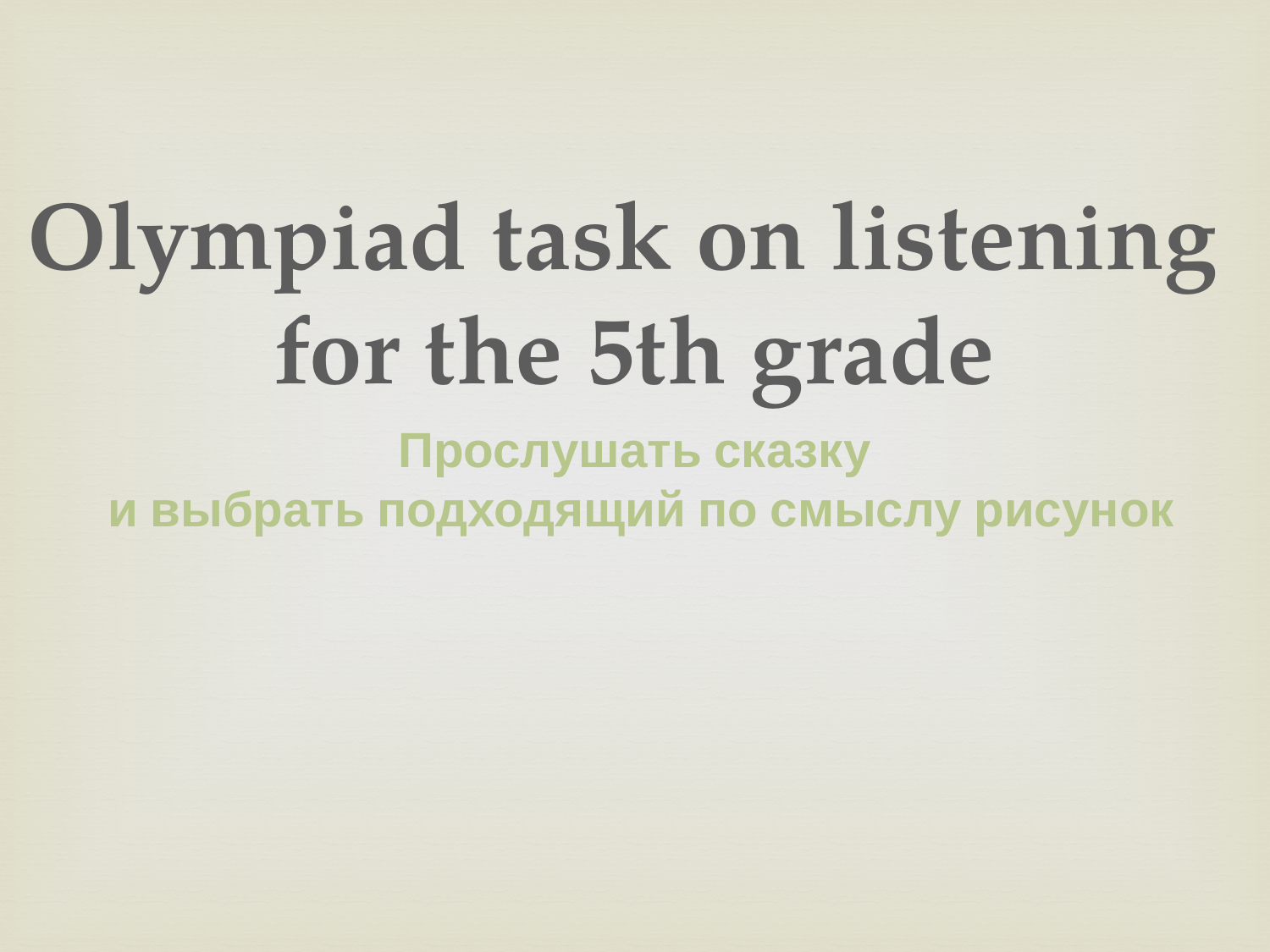

Olympiad task on listening
for the 5th grade
Прослушать сказку
 и выбрать подходящий по смыслу рисунок